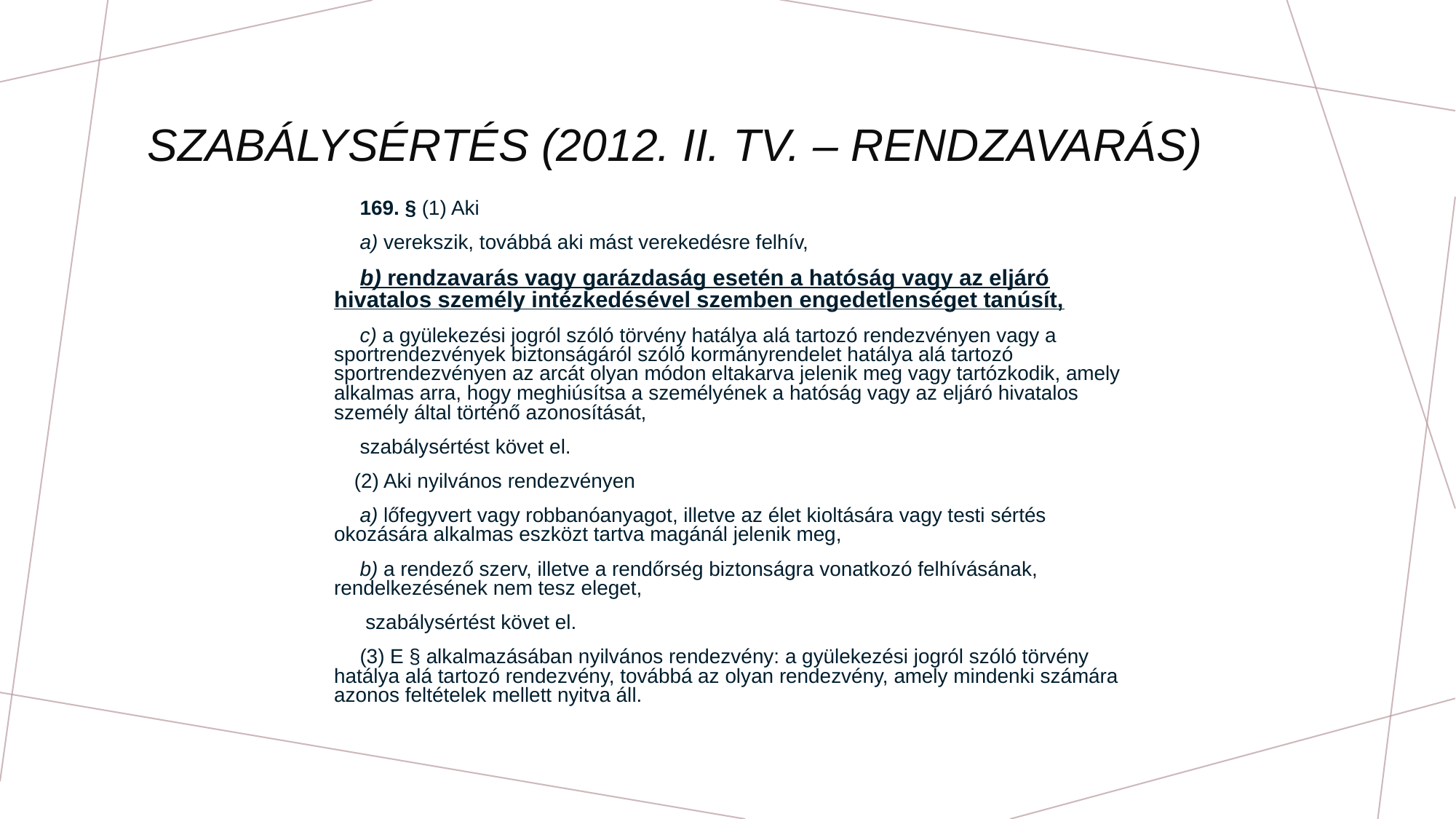

# Szabálysértés (2012. II. tv. – rendzavarás)
      169. § (1) Aki
      a) verekszik, továbbá aki mást verekedésre felhív,
      b) rendzavarás vagy garázdaság esetén a hatóság vagy az eljáró hivatalos személy intézkedésével szemben engedetlenséget tanúsít,
      c) a gyülekezési jogról szóló törvény hatálya alá tartozó rendezvényen vagy a sportrendezvények biztonságáról szóló kormányrendelet hatálya alá tartozó sportrendezvényen az arcát olyan módon eltakarva jelenik meg vagy tartózkodik, amely alkalmas arra, hogy meghiúsítsa a személyének a hatóság vagy az eljáró hivatalos személy által történő azonosítását,
      szabálysértést követ el.
     (2) Aki nyilvános rendezvényen
      a) lőfegyvert vagy robbanóanyagot, illetve az élet kioltására vagy testi sértés okozására alkalmas eszközt tartva magánál jelenik meg,
      b) a rendező szerv, illetve a rendőrség biztonságra vonatkozó felhívásának, rendelkezésének nem tesz eleget,
       szabálysértést követ el.
      (3) E § alkalmazásában nyilvános rendezvény: a gyülekezési jogról szóló törvény hatálya alá tartozó rendezvény, továbbá az olyan rendezvény, amely mindenki számára azonos feltételek mellett nyitva áll.